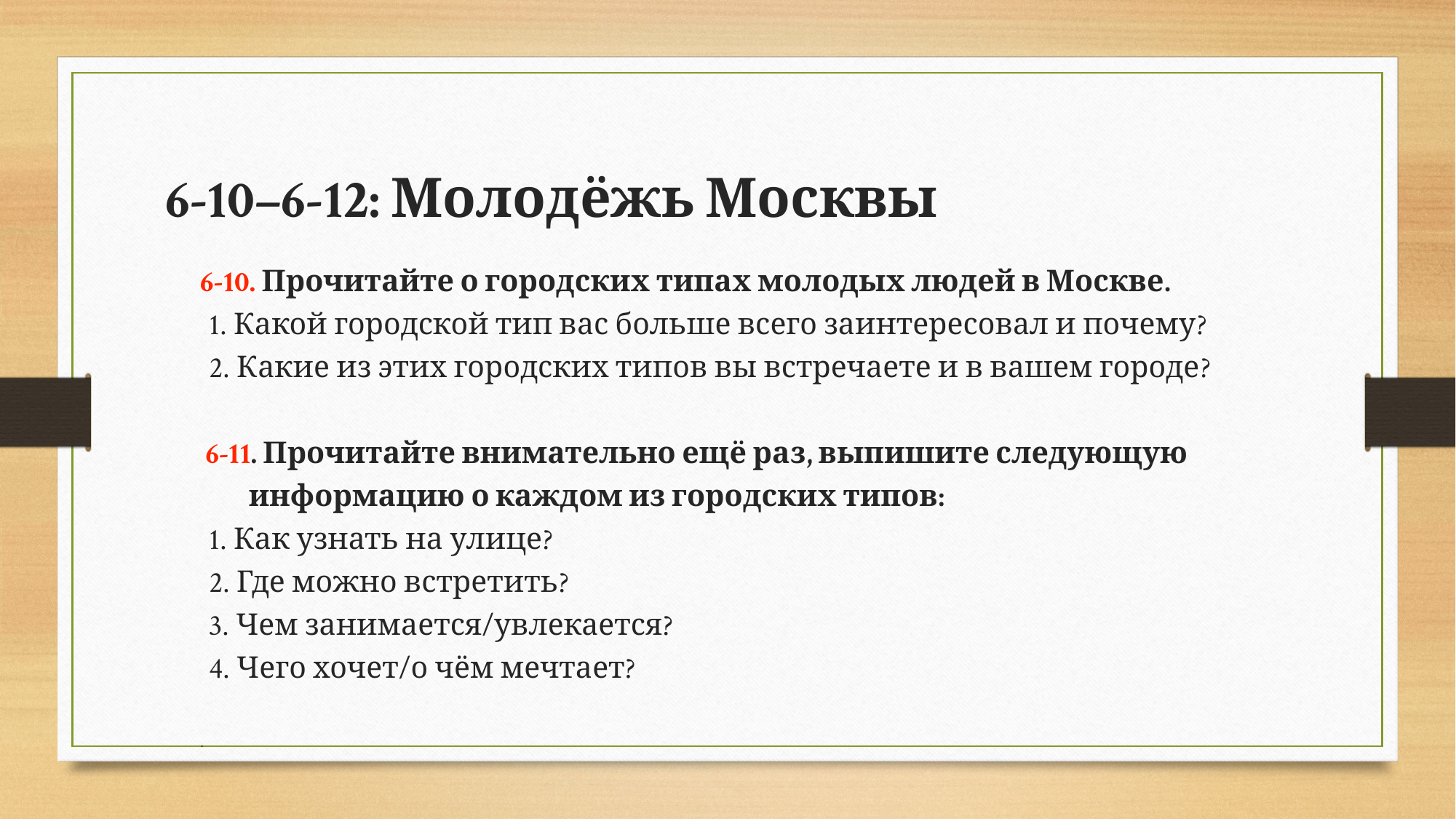

# 6-10–6-12: Молодёжь Москвы
6-10. Прочитайте о городских типах молодых людей в Москве.
1. Какой городской тип вас больше всего заинтересовал и почему?
2. Какие из этих городских типов вы встречаете и в вашем городе?

     6-11. Прочитайте внимательно ещё раз, выпишите следующую
            информацию о каждом из городских типов:
1. Как узнать на улице?
2. Где можно встретить?
3. Чем занимается/увлекается?
4. Чего хочет/о чём мечтает?

.